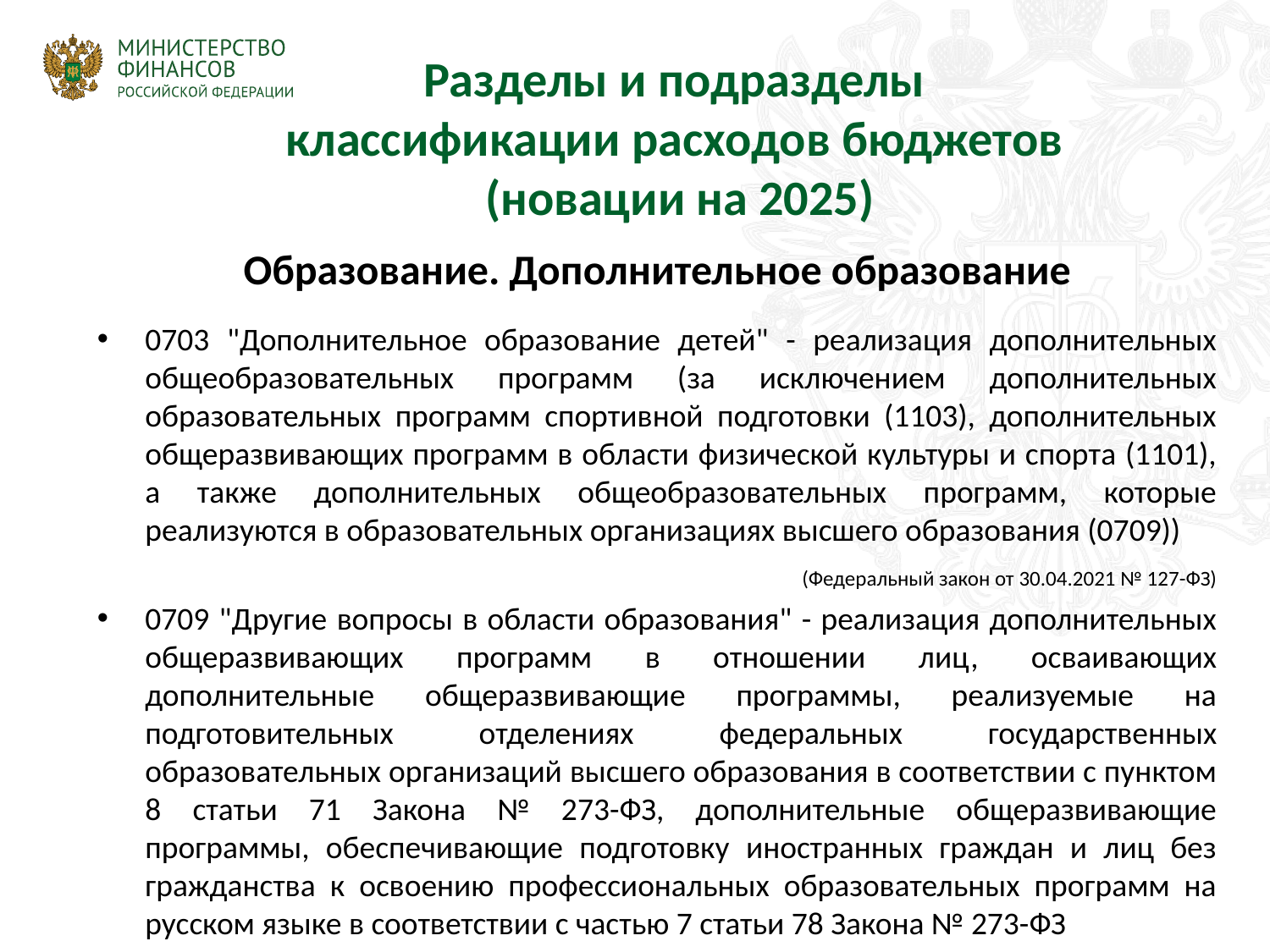

# Разделы и подразделы классификации расходов бюджетов (новации на 2025)
Образование. Дополнительное образование

0703 "Дополнительное образование детей" - реализация дополнительных общеобразовательных программ (за исключением дополнительных образовательных программ спортивной подготовки (1103), дополнительных общеразвивающих программ в области физической культуры и спорта (1101), а также дополнительных общеобразовательных программ, которые реализуются в образовательных организациях высшего образования (0709))
	(Федеральный закон от 30.04.2021 № 127-ФЗ)
0709 "Другие вопросы в области образования" - реализация дополнительных общеразвивающих программ в отношении лиц, осваивающих дополнительные общеразвивающие программы, реализуемые на подготовительных отделениях федеральных государственных образовательных организаций высшего образования в соответствии с пунктом 8 статьи 71 Закона № 273-ФЗ, дополнительные общеразвивающие программы, обеспечивающие подготовку иностранных граждан и лиц без гражданства к освоению профессиональных образовательных программ на русском языке в соответствии с частью 7 статьи 78 Закона № 273-ФЗ